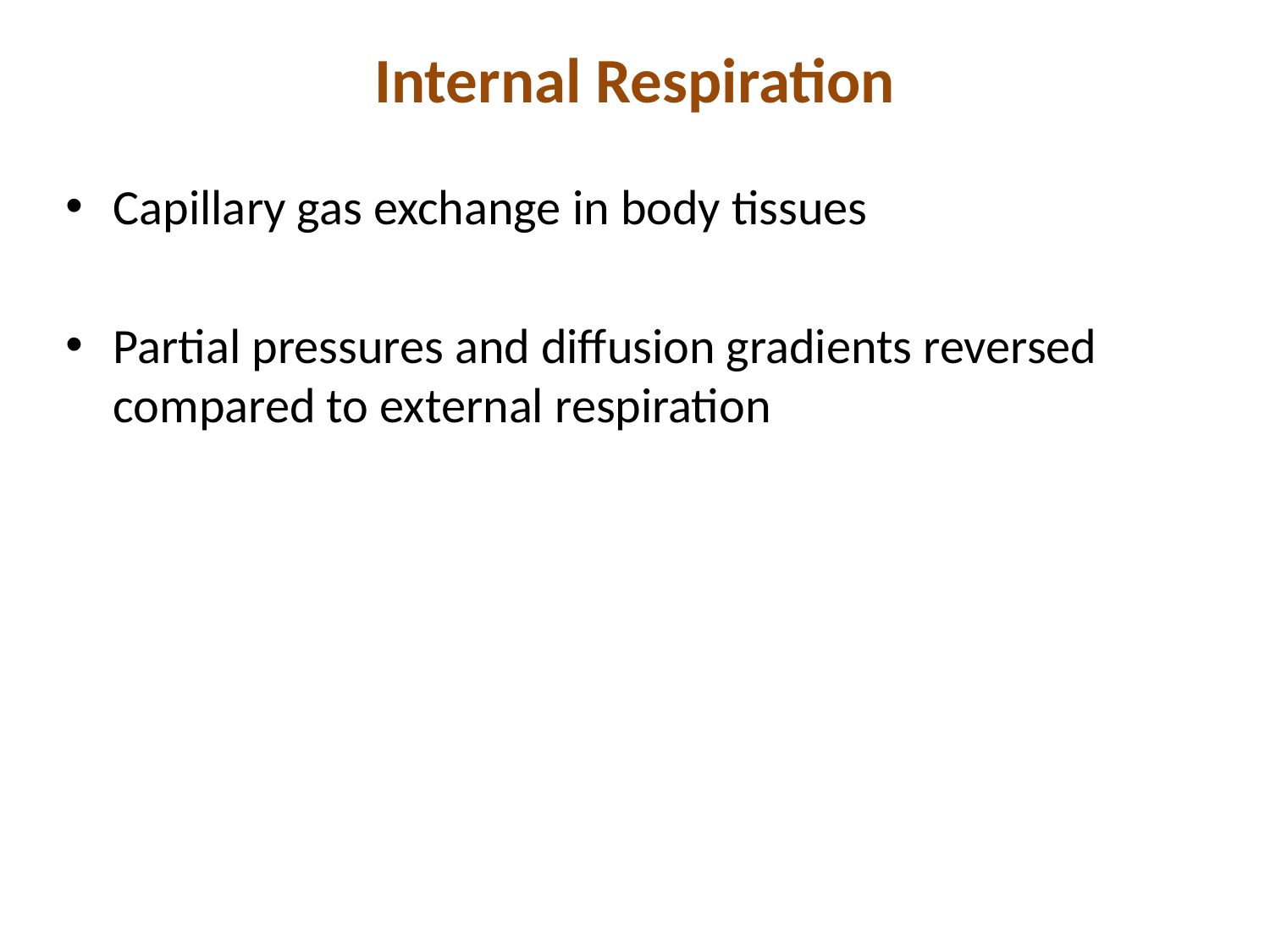

# Internal Respiration
Capillary gas exchange in body tissues

Partial pressures and diffusion gradients reversed compared to external respiration